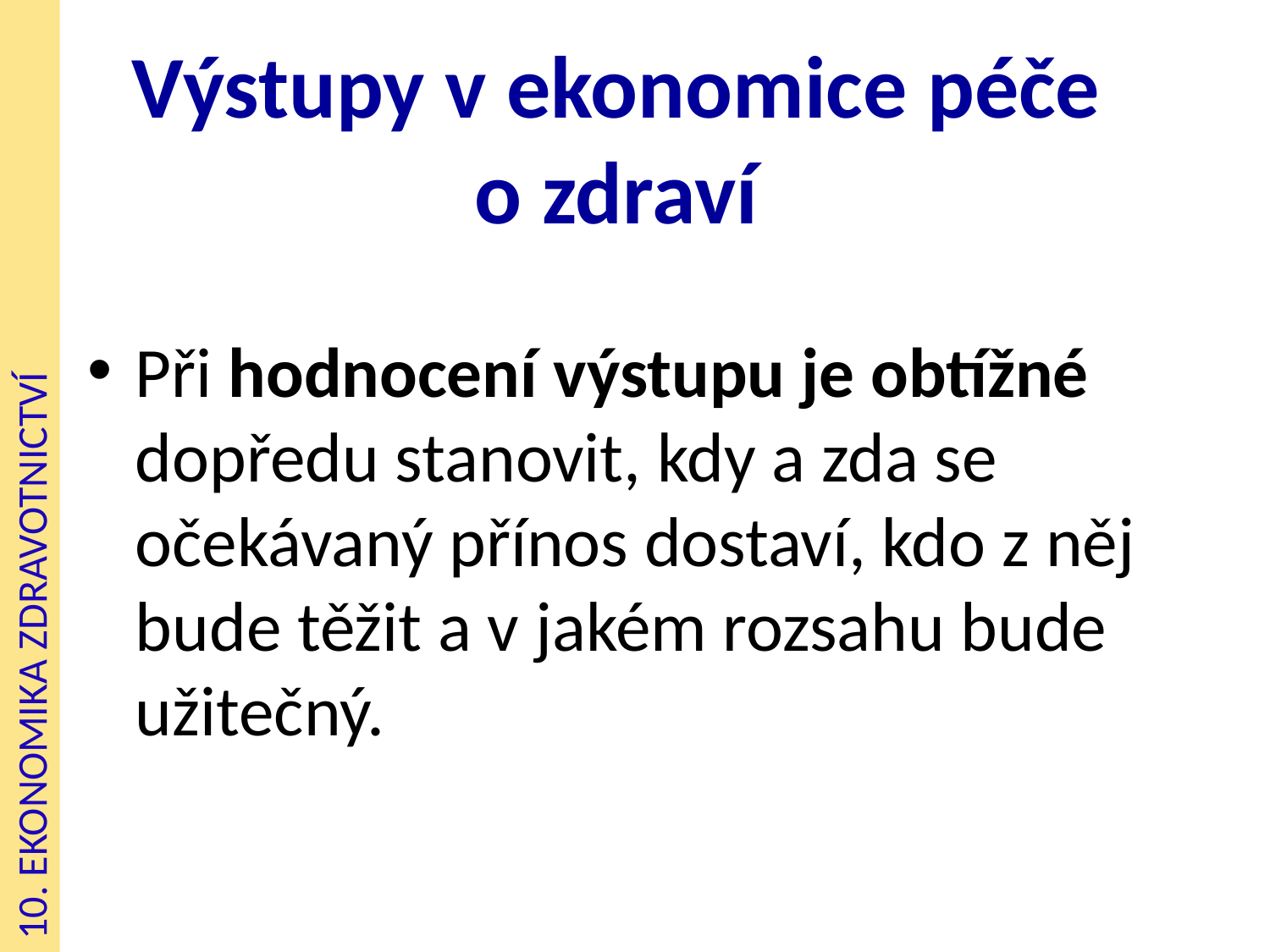

# Výstupy v ekonomice péče o zdraví

Při hodnocení výstupu je obtížné dopředu stanovit, kdy a zda se očekávaný přínos dostaví, kdo z něj bude těžit a v jakém rozsahu bude užitečný.
10. EKONOMIKA ZDRAVOTNICTVÍ